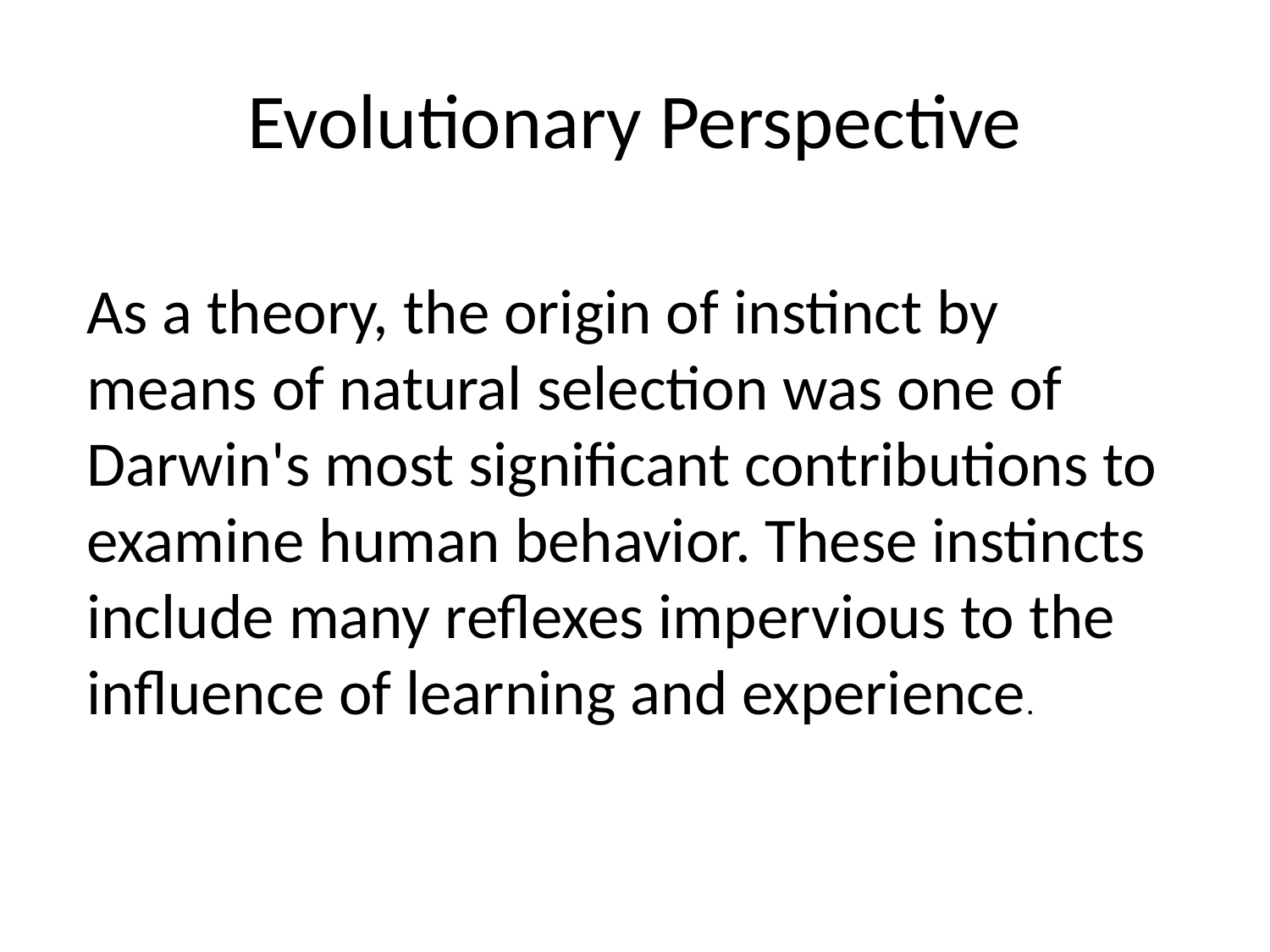

# Evolutionary Perspective

As a theory, the origin of instinct by means of natural selection was one of Darwin's most significant contributions to examine human behavior. These instincts include many reflexes impervious to the influence of learning and experience.